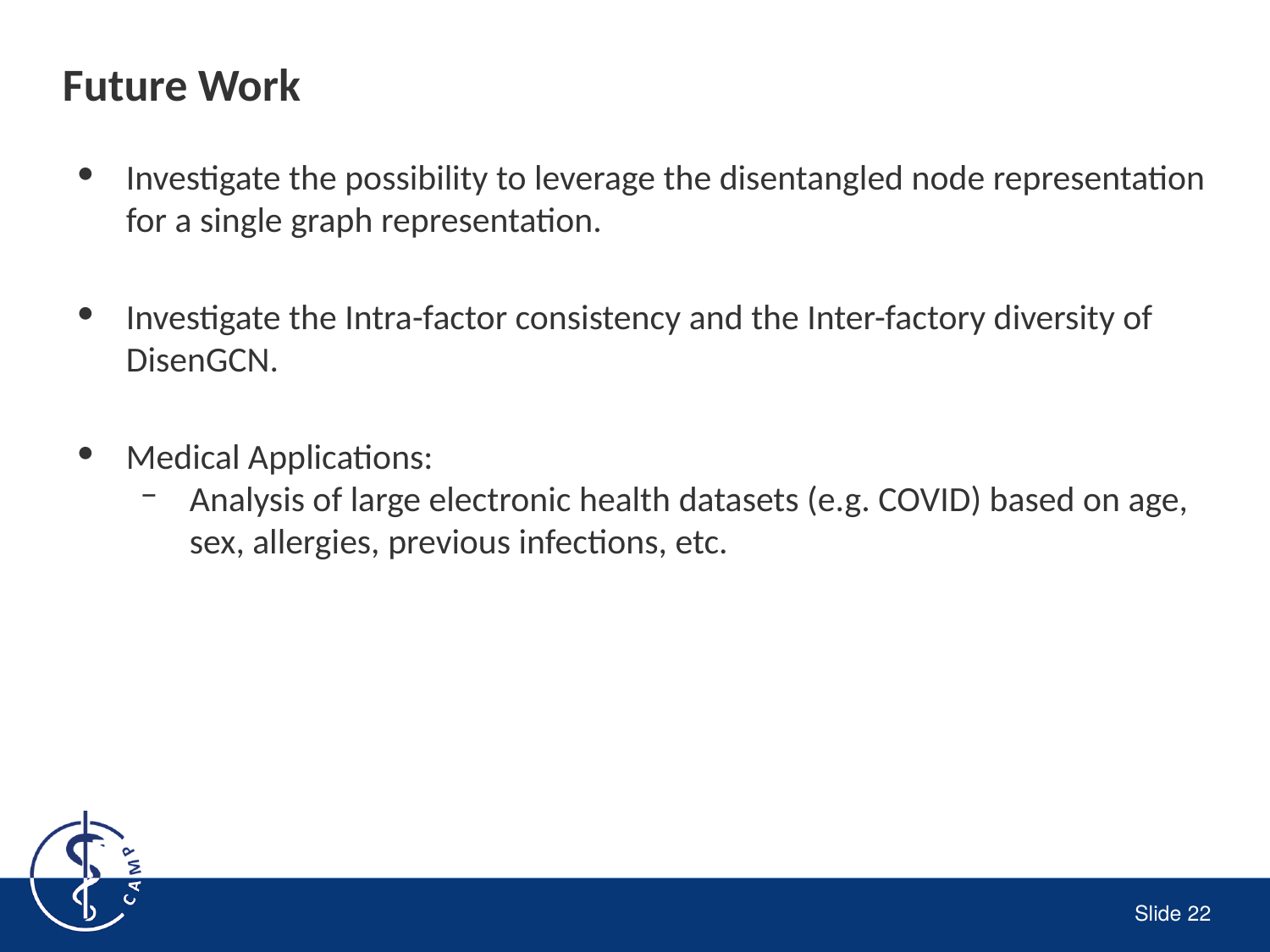

# Future Work
Investigate the possibility to leverage the disentangled node representation for a single graph representation.

Investigate the Intra-factor consistency and the Inter-factory diversity of DisenGCN.

Medical Applications:
Analysis of large electronic health datasets (e.g. COVID) based on age, sex, allergies, previous infections, etc.

Slide 22